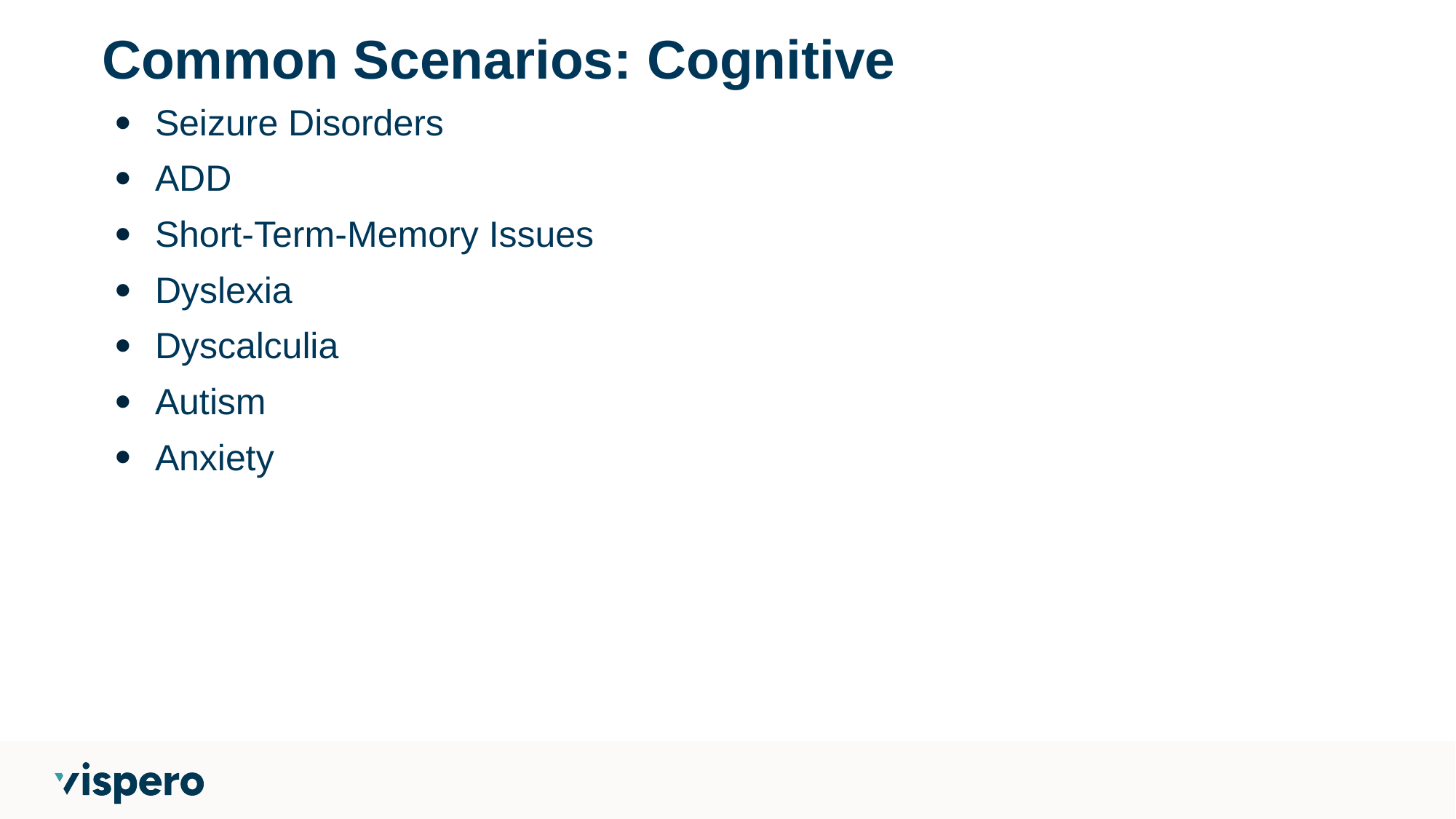

# Common Scenarios: Cognitive
Seizure Disorders
ADD
Short-Term-Memory Issues
Dyslexia
Dyscalculia
Autism
Anxiety